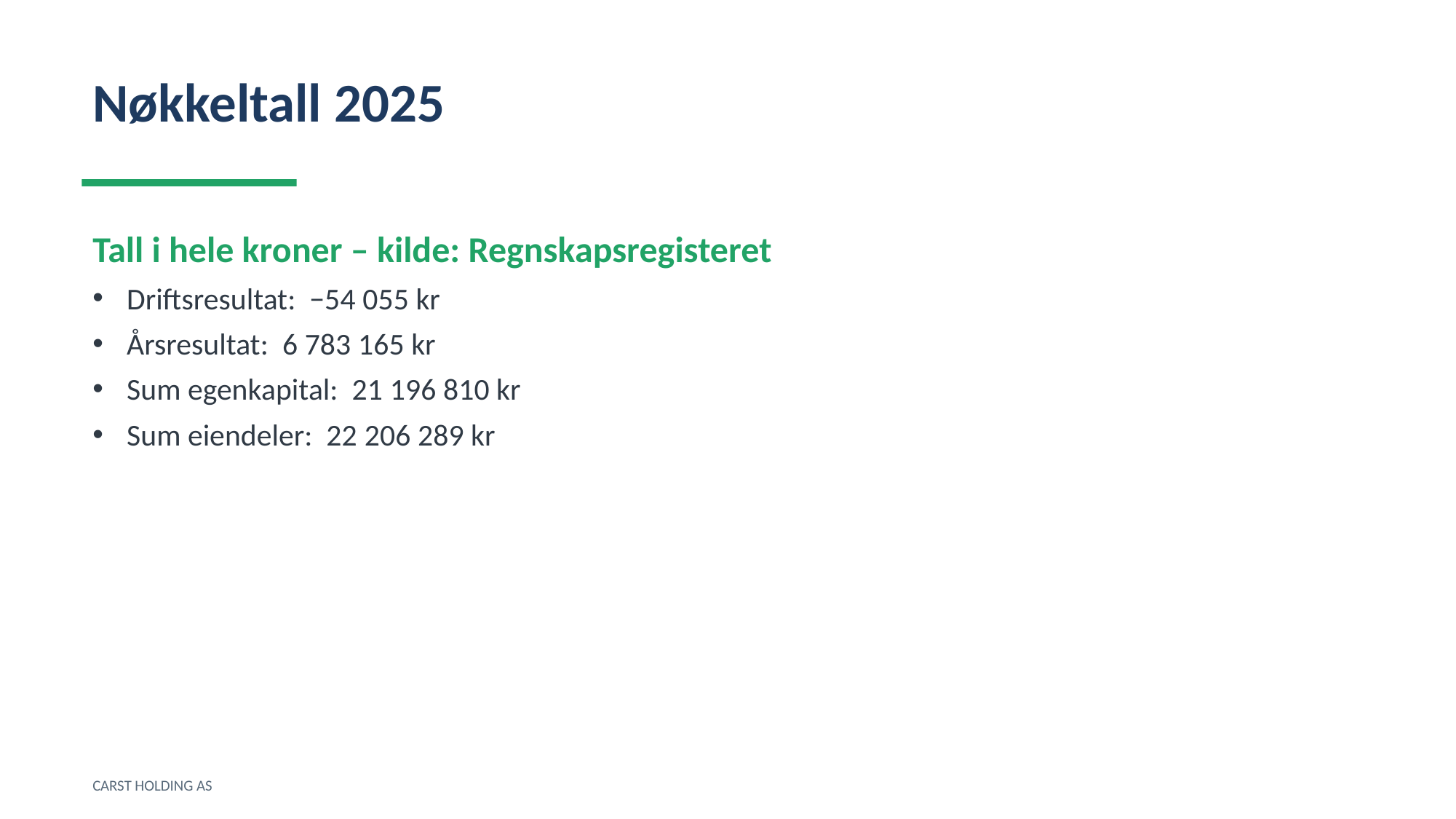

Nøkkeltall 2025

Tall i hele kroner – kilde: Regnskapsregisteret
Driftsresultat:  −54 055 kr
Årsresultat:  6 783 165 kr
Sum egenkapital:  21 196 810 kr
Sum eiendeler:  22 206 289 kr
CARST HOLDING AS